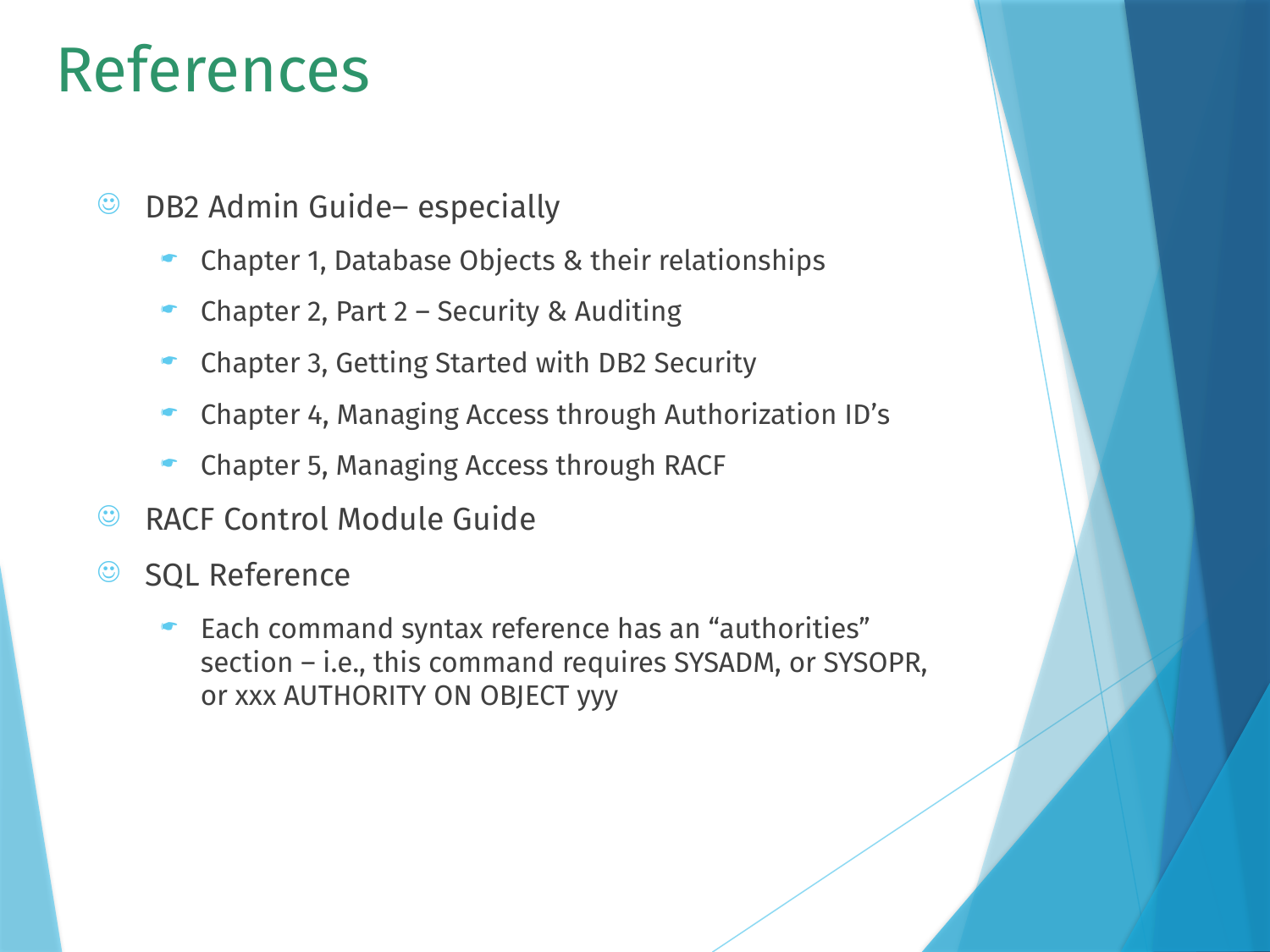

# References
DB2 Admin Guide– especially
Chapter 1, Database Objects & their relationships
Chapter 2, Part 2 – Security & Auditing
Chapter 3, Getting Started with DB2 Security
Chapter 4, Managing Access through Authorization ID’s
Chapter 5, Managing Access through RACF
RACF Control Module Guide
SQL Reference
Each command syntax reference has an “authorities” section – i.e., this command requires SYSADM, or SYSOPR, or xxx AUTHORITY ON OBJECT yyy